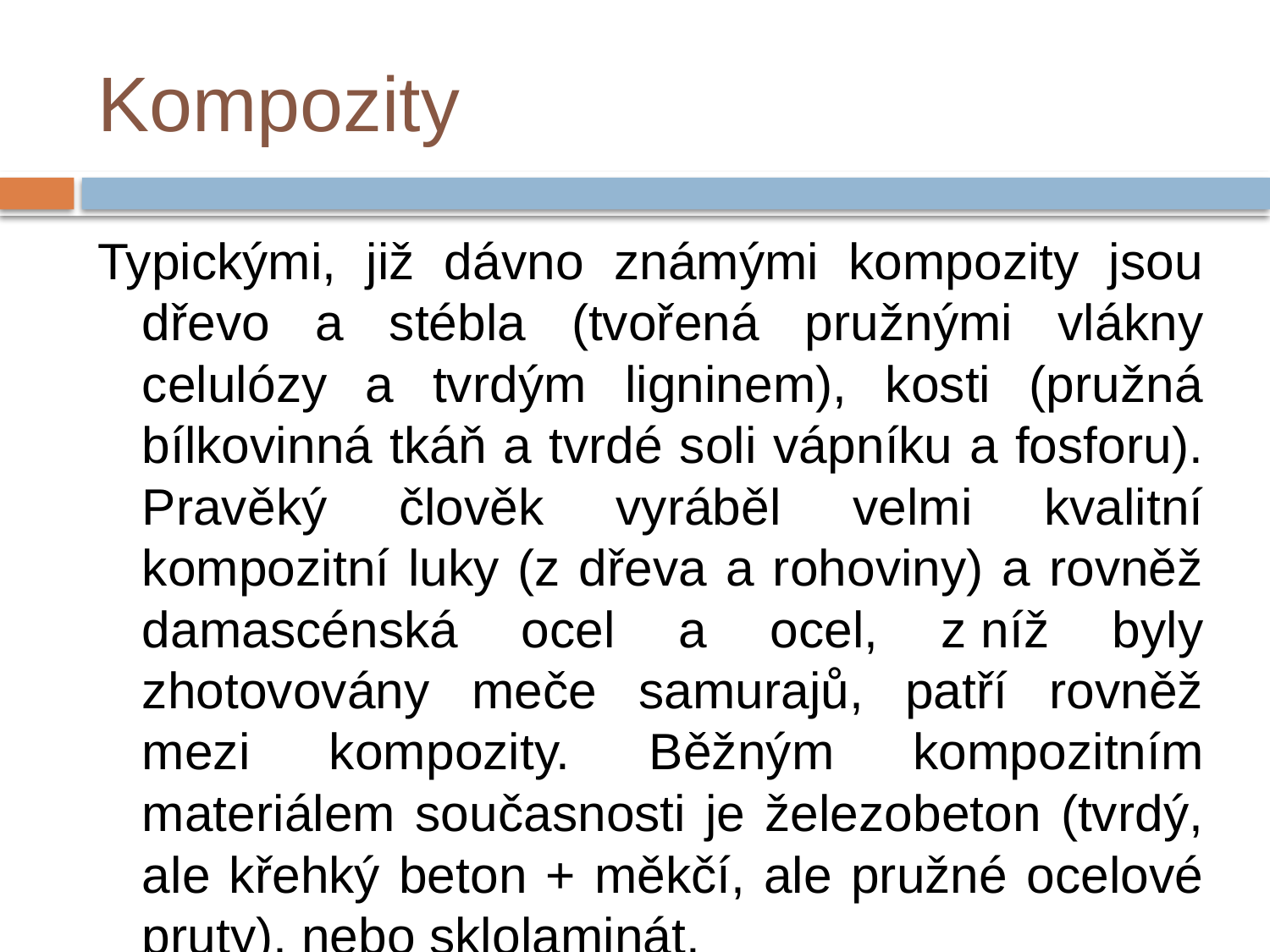

# Kompozity
Typickými, již dávno známými kompozity jsou dřevo a stébla (tvořená pružnými vlákny celulózy a tvrdým ligninem), kosti (pružná bílkovinná tkáň a tvrdé soli vápníku a fosforu). Pravěký člověk vyráběl velmi kvalitní kompozitní luky (z dřeva a rohoviny) a rovněž damascénská ocel a ocel, z níž byly zhotovovány meče samurajů, patří rovněž mezi kompozity. Běžným kompozitním materiálem současnosti je železobeton (tvrdý, ale křehký beton + měkčí, ale pružné ocelové pruty), nebo sklolaminát.